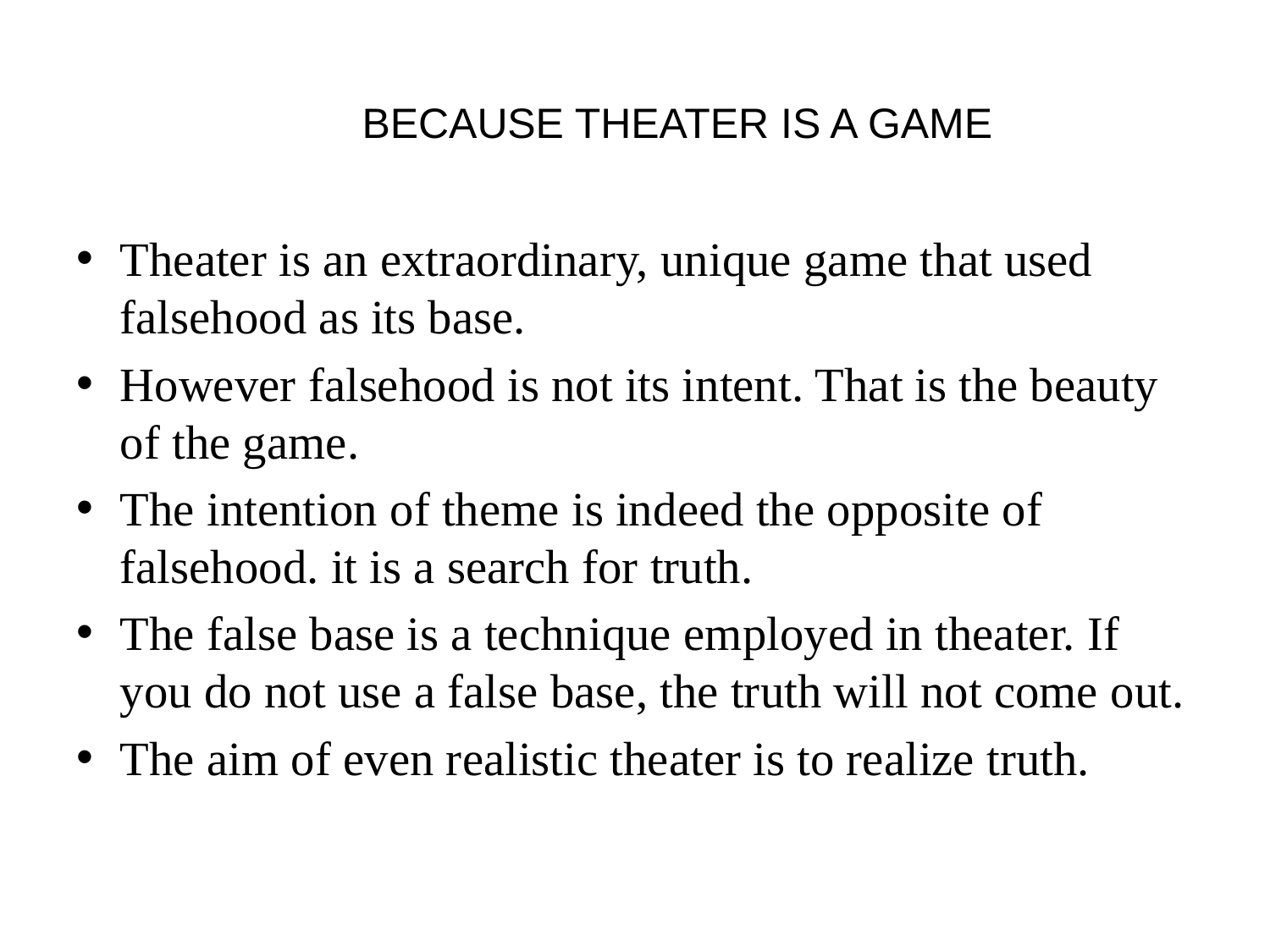

# BECAUSE THEATER IS A GAME
Theater is an extraordinary, unique game that used falsehood as its base.
However falsehood is not its intent. That is the beauty of the game.
The intention of theme is indeed the opposite of falsehood. it is a search for truth.
The false base is a technique employed in theater. If you do not use a false base, the truth will not come out.
The aim of even realistic theater is to realize truth.